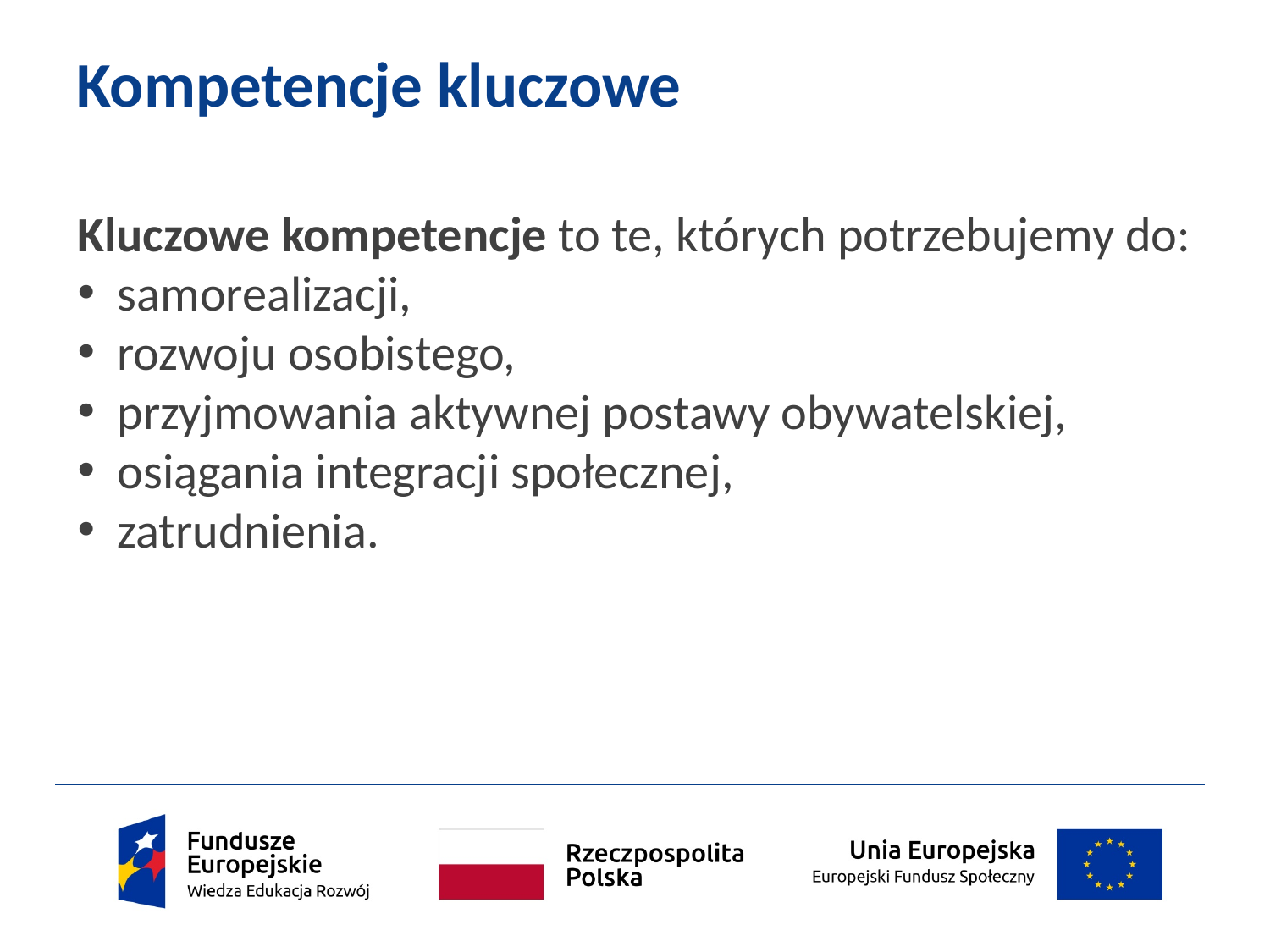

# Kompetencje kluczowe
Kluczowe kompetencje to te, których potrzebujemy do:
  samorealizacji,
  rozwoju osobistego,
  przyjmowania aktywnej postawy obywatelskiej,
  osiągania integracji społecznej,
  zatrudnienia.